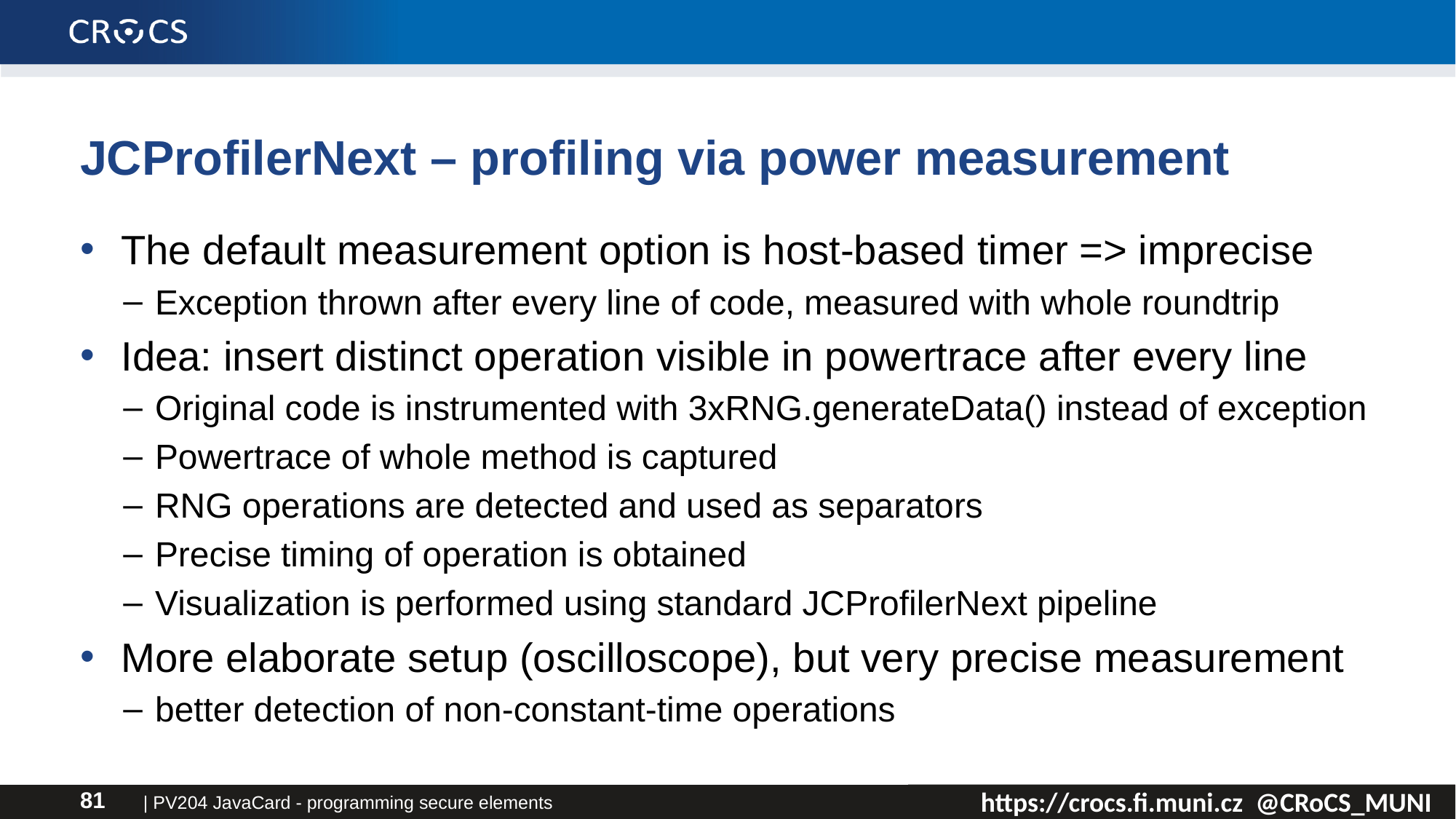

# JCProfilerNext – profiling via power measurement
The default measurement option is host-based timer => imprecise
Exception thrown after every line of code, measured with whole roundtrip
Idea: insert distinct operation visible in powertrace after every line
Original code is instrumented with 3xRNG.generateData() instead of exception
Powertrace of whole method is captured
RNG operations are detected and used as separators
Precise timing of operation is obtained
Visualization is performed using standard JCProfilerNext pipeline
More elaborate setup (oscilloscope), but very precise measurement
better detection of non-constant-time operations

| PV204 JavaCard - programming secure elements
81